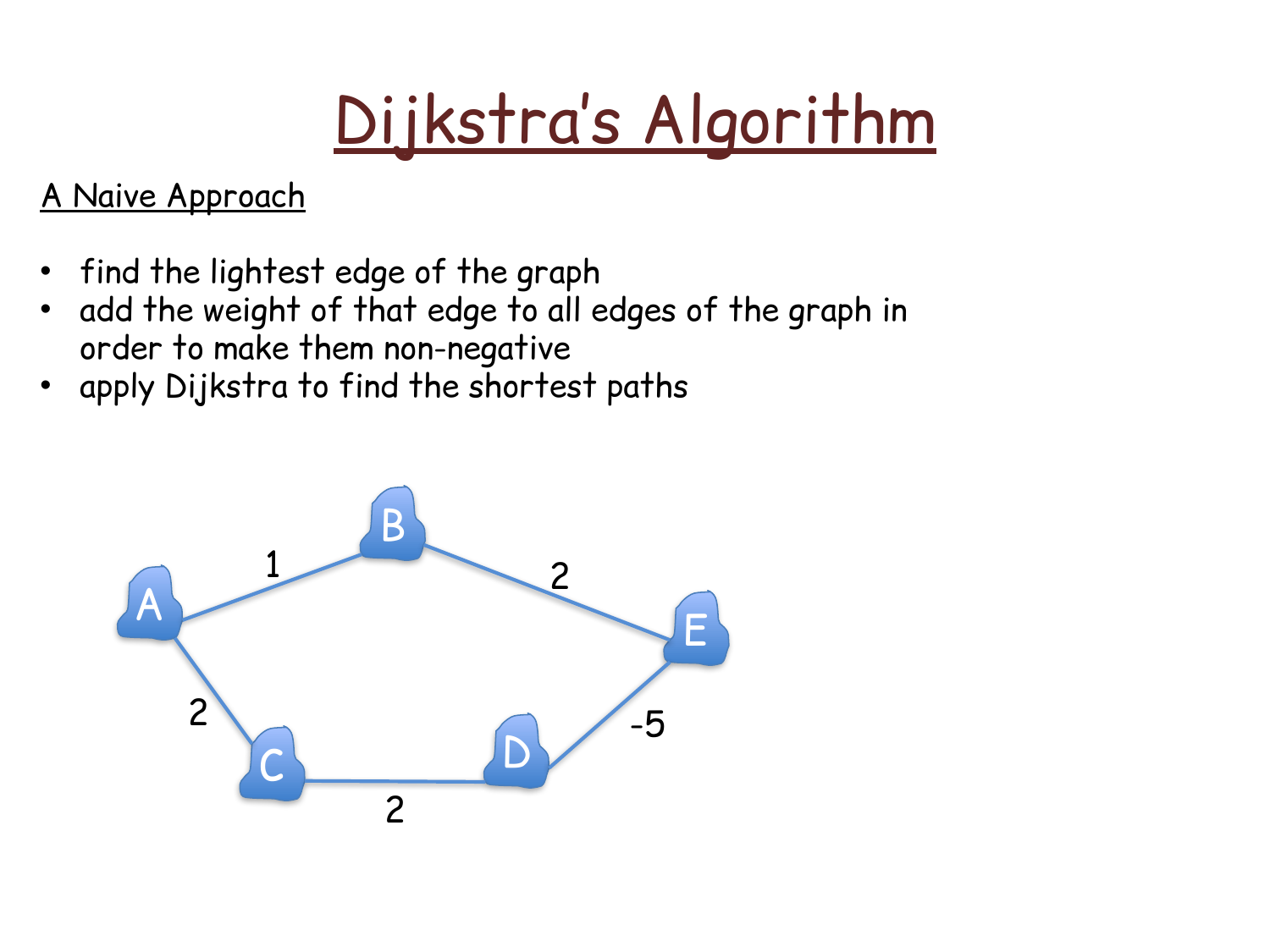

Dijkstra’s Algorithm
A Naive Approach

find the lightest edge of the graph
add the weight of that edge to all edges of the graph in order to make them non-negative
apply Dijkstra to find the shortest paths

B
1
2
A
E
2
-5
D
C
2